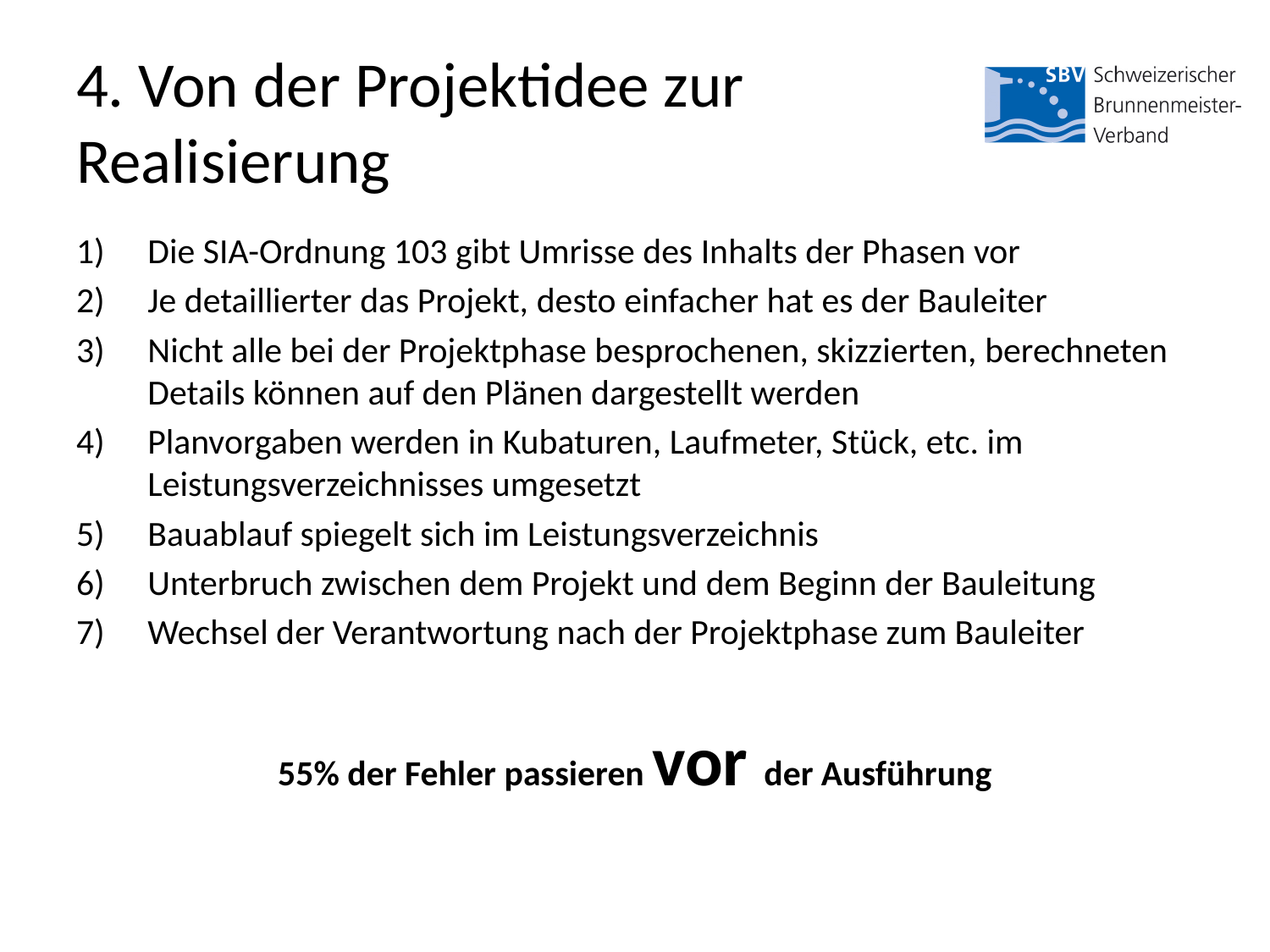

# 4. Von der Projektidee zur Realisierung
Die SIA-Ordnung 103 gibt Umrisse des Inhalts der Phasen vor
Je detaillierter das Projekt, desto einfacher hat es der Bauleiter
Nicht alle bei der Projektphase besprochenen, skizzierten, berechneten Details können auf den Plänen dargestellt werden
Planvorgaben werden in Kubaturen, Laufmeter, Stück, etc. im Leistungsverzeichnisses umgesetzt
Bauablauf spiegelt sich im Leistungsverzeichnis
Unterbruch zwischen dem Projekt und dem Beginn der Bauleitung
Wechsel der Verantwortung nach der Projektphase zum Bauleiter

55% der Fehler passieren vor der Ausführung